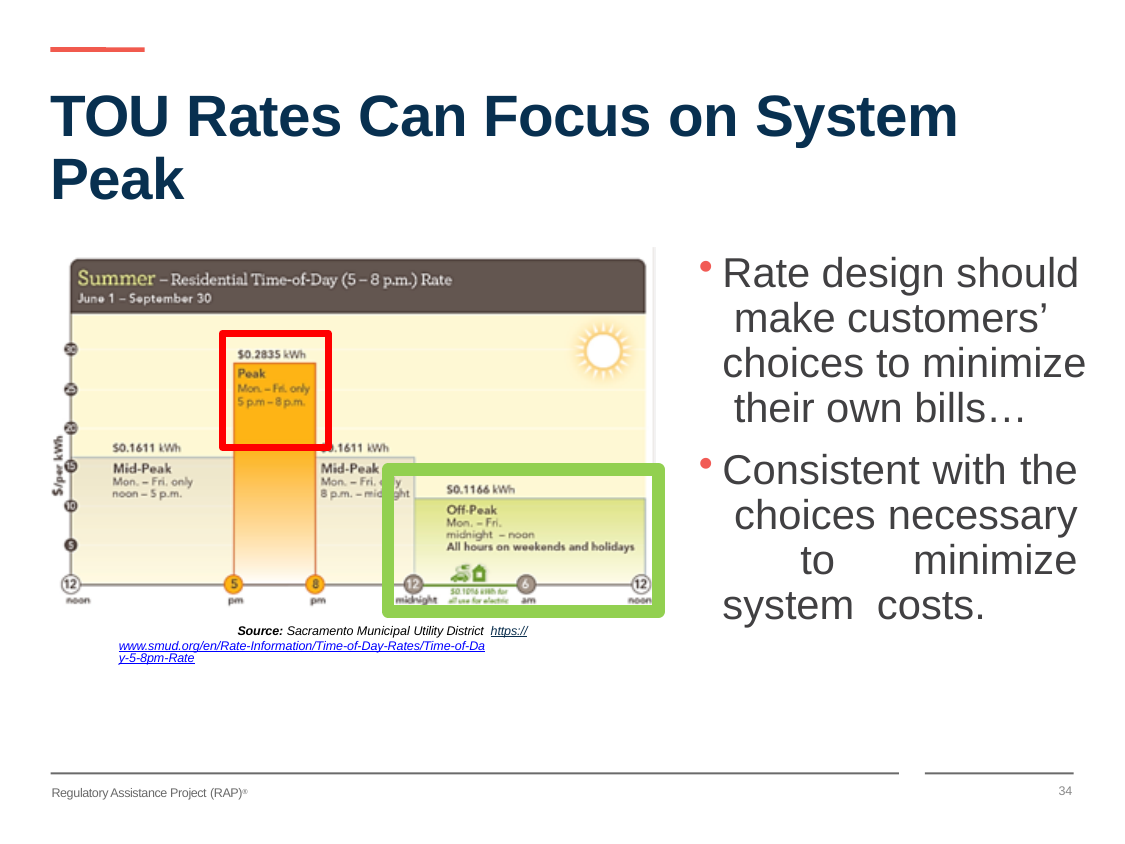

# TOU Rates Can Focus on System  Peak
Rate design should  make customers’  choices to minimize  their own bills…
Consistent with the  choices necessary  to minimize system  costs.

Source: Sacramento Municipal Utility District  https://www.smud.org/en/Rate-Information/Time-of-Day-Rates/Time-of-Day-5-8pm-Rate
34
Regulatory Assistance Project (RAP)®